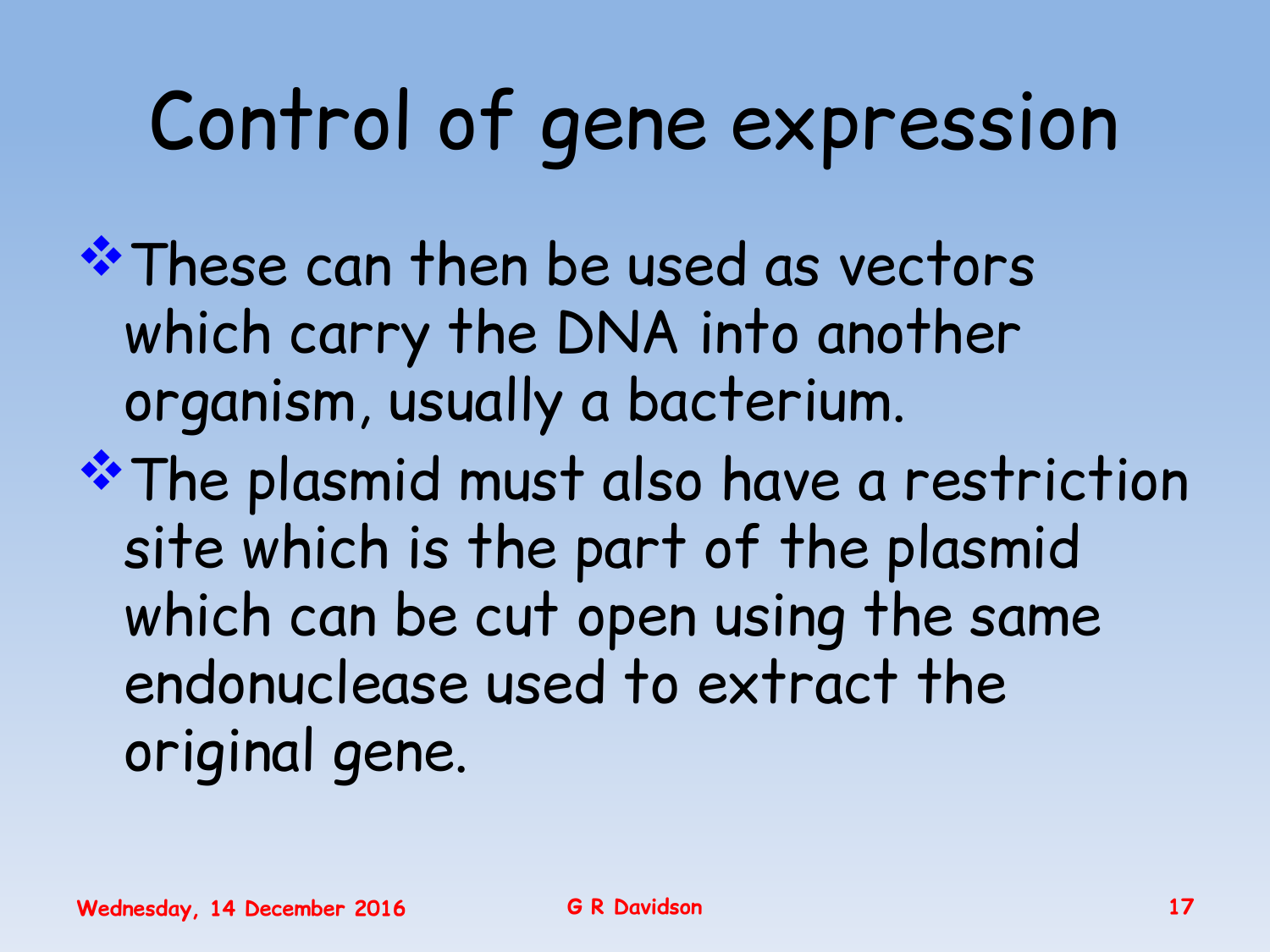

# Control of gene expression
These can then be used as vectors which carry the DNA into another organism, usually a bacterium.
The plasmid must also have a restriction site which is the part of the plasmid which can be cut open using the same endonuclease used to extract the original gene.
Wednesday, 14 December 2016
G R Davidson
17